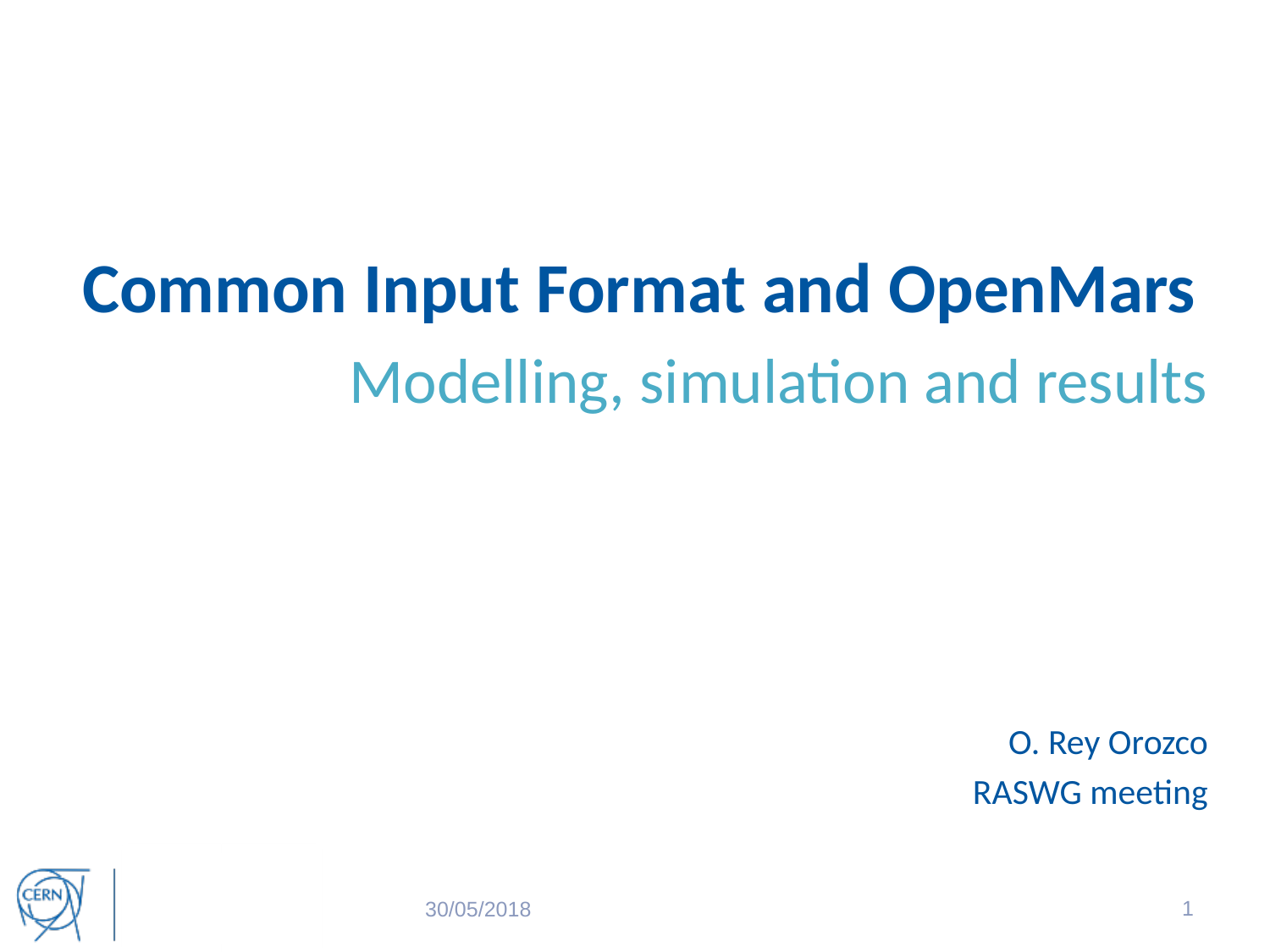

Common Input Format and OpenMars
Modelling, simulation and results

O. Rey Orozco
RASWG meeting

1
30/05/2018